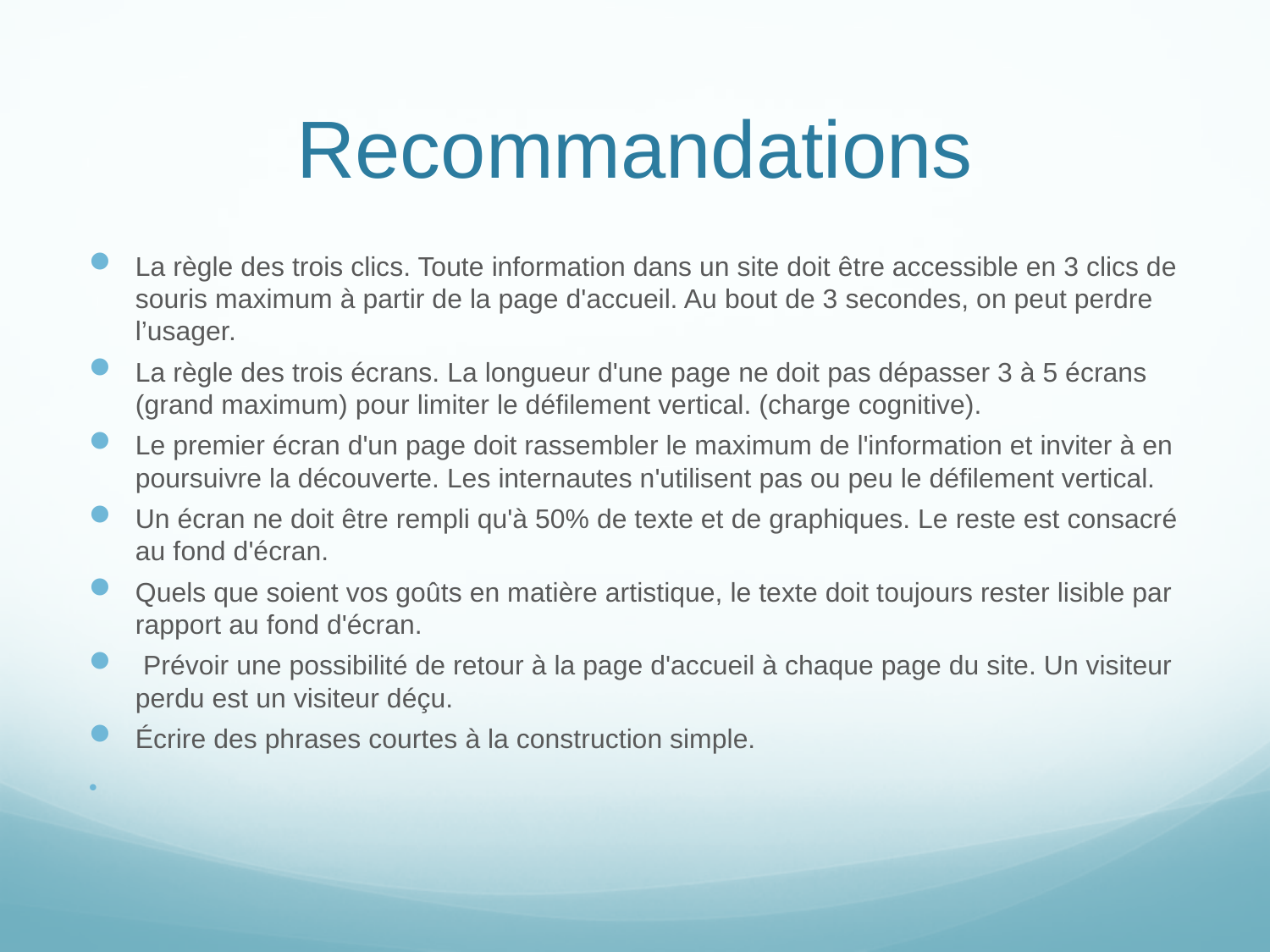

# Recommandations

La règle des trois clics. Toute information dans un site doit être accessible en 3 clics de souris maximum à partir de la page d'accueil. Au bout de 3 secondes, on peut perdre l’usager.
La règle des trois écrans. La longueur d'une page ne doit pas dépasser 3 à 5 écrans (grand maximum) pour limiter le défilement vertical. (charge cognitive).
Le premier écran d'un page doit rassembler le maximum de l'information et inviter à en poursuivre la découverte. Les internautes n'utilisent pas ou peu le défilement vertical.
Un écran ne doit être rempli qu'à 50% de texte et de graphiques. Le reste est consacré au fond d'écran.
Quels que soient vos goûts en matière artistique, le texte doit toujours rester lisible par rapport au fond d'écran.
 Prévoir une possibilité de retour à la page d'accueil à chaque page du site. Un visiteur perdu est un visiteur déçu.
Écrire des phrases courtes à la construction simple.